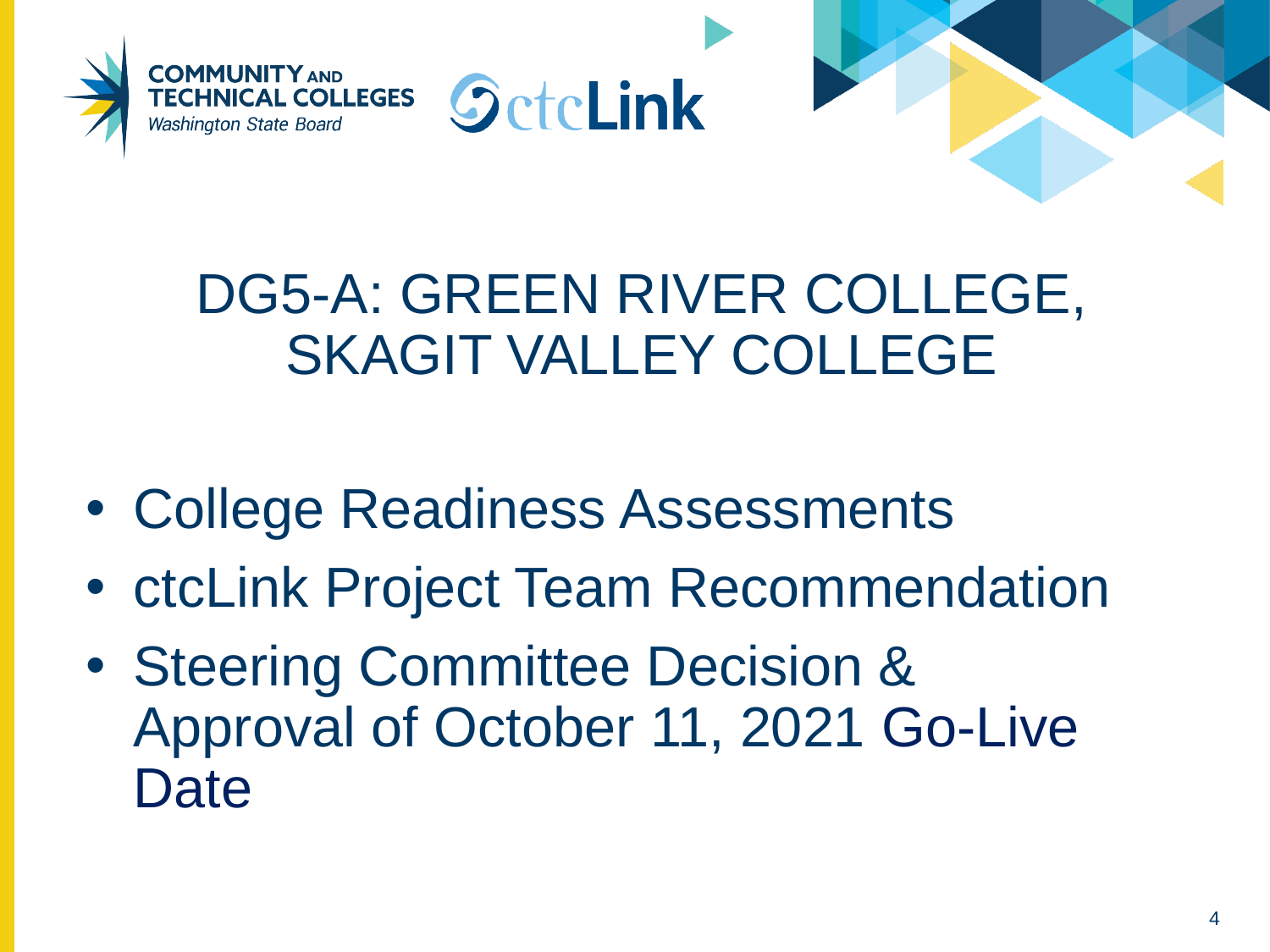

# DG5-A: Green River college, Skagit valley college
College Readiness Assessments
ctcLink Project Team Recommendation
Steering Committee Decision & Approval of October 11, 2021 Go-Live Date
4